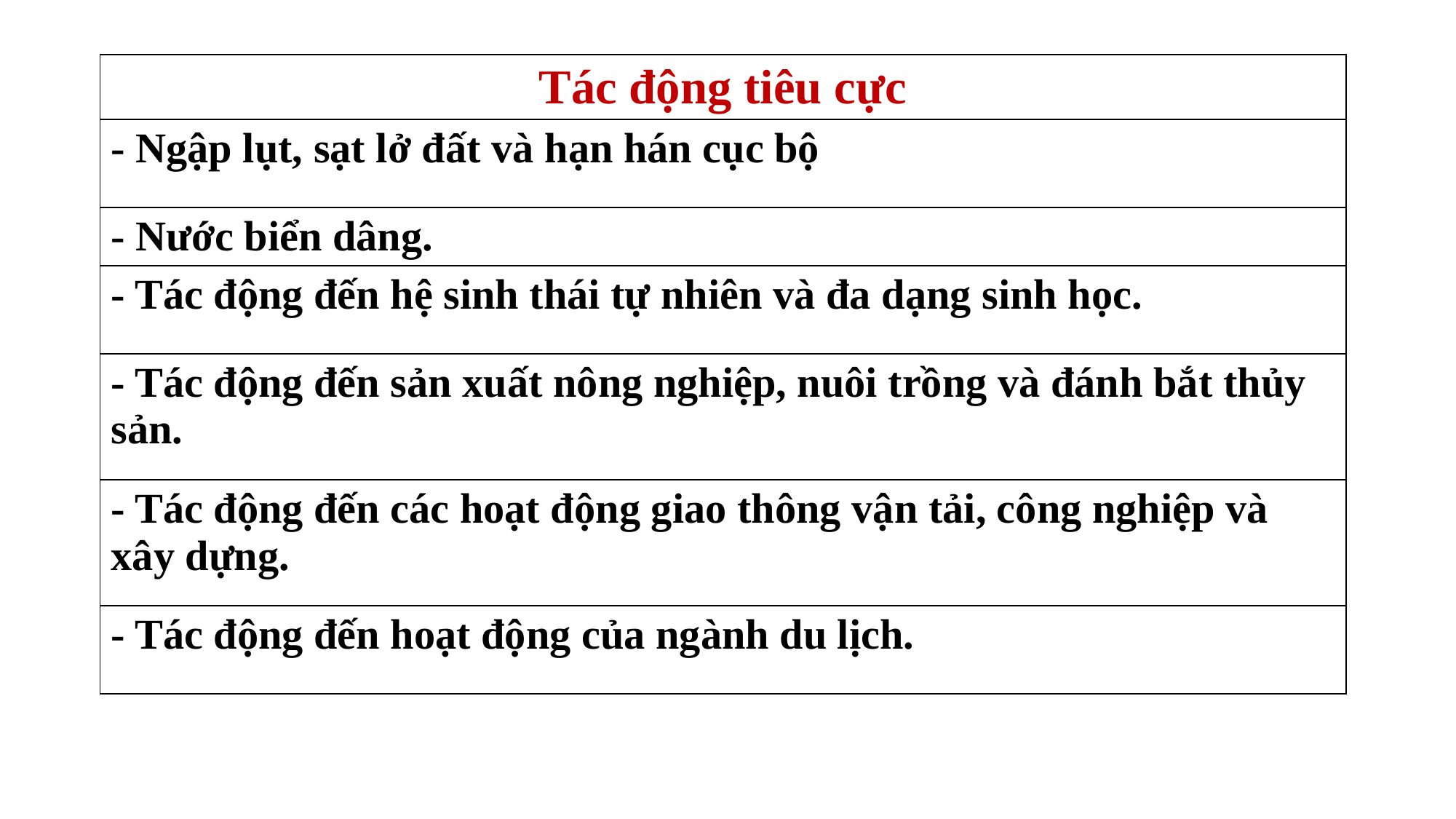

| Tác động tiêu cực |
| --- |
| - Ngập lụt, sạt lở đất và hạn hán cục bộ |
| - Nước biển dâng. |
| - Tác động đến hệ sinh thái tự nhiên và đa dạng sinh học. |
| - Tác động đến sản xuất nông nghiệp, nuôi trồng và đánh bắt thủy sản. |
| - Tác động đến các hoạt động giao thông vận tải, công nghiệp và xây dựng. |
| - Tác động đến hoạt động của ngành du lịch. |